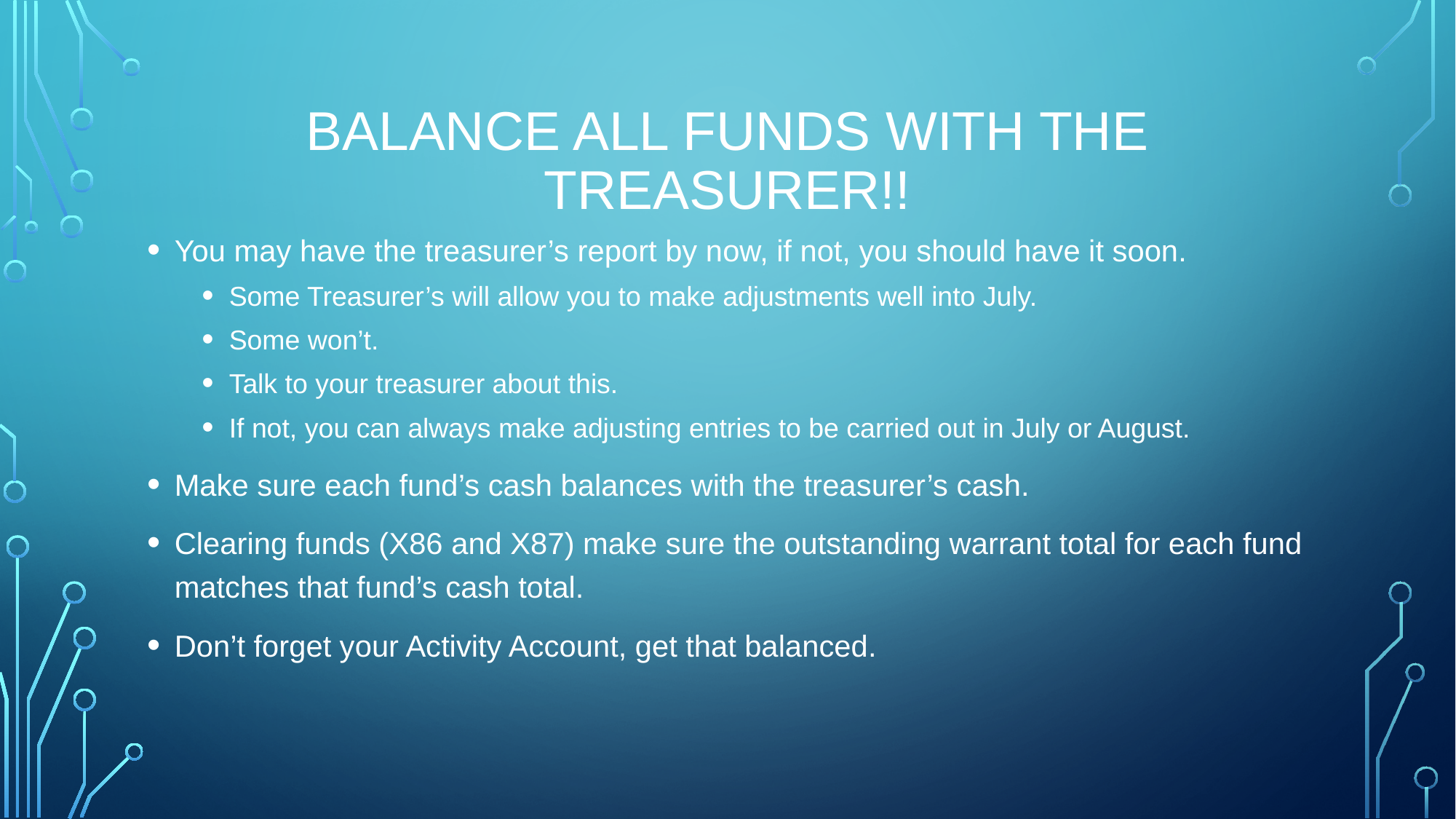

# Balance all funds with the treasurer!!
You may have the treasurer’s report by now, if not, you should have it soon.
Some Treasurer’s will allow you to make adjustments well into July.
Some won’t.
Talk to your treasurer about this.
If not, you can always make adjusting entries to be carried out in July or August.
Make sure each fund’s cash balances with the treasurer’s cash.
Clearing funds (X86 and X87) make sure the outstanding warrant total for each fund matches that fund’s cash total.
Don’t forget your Activity Account, get that balanced.